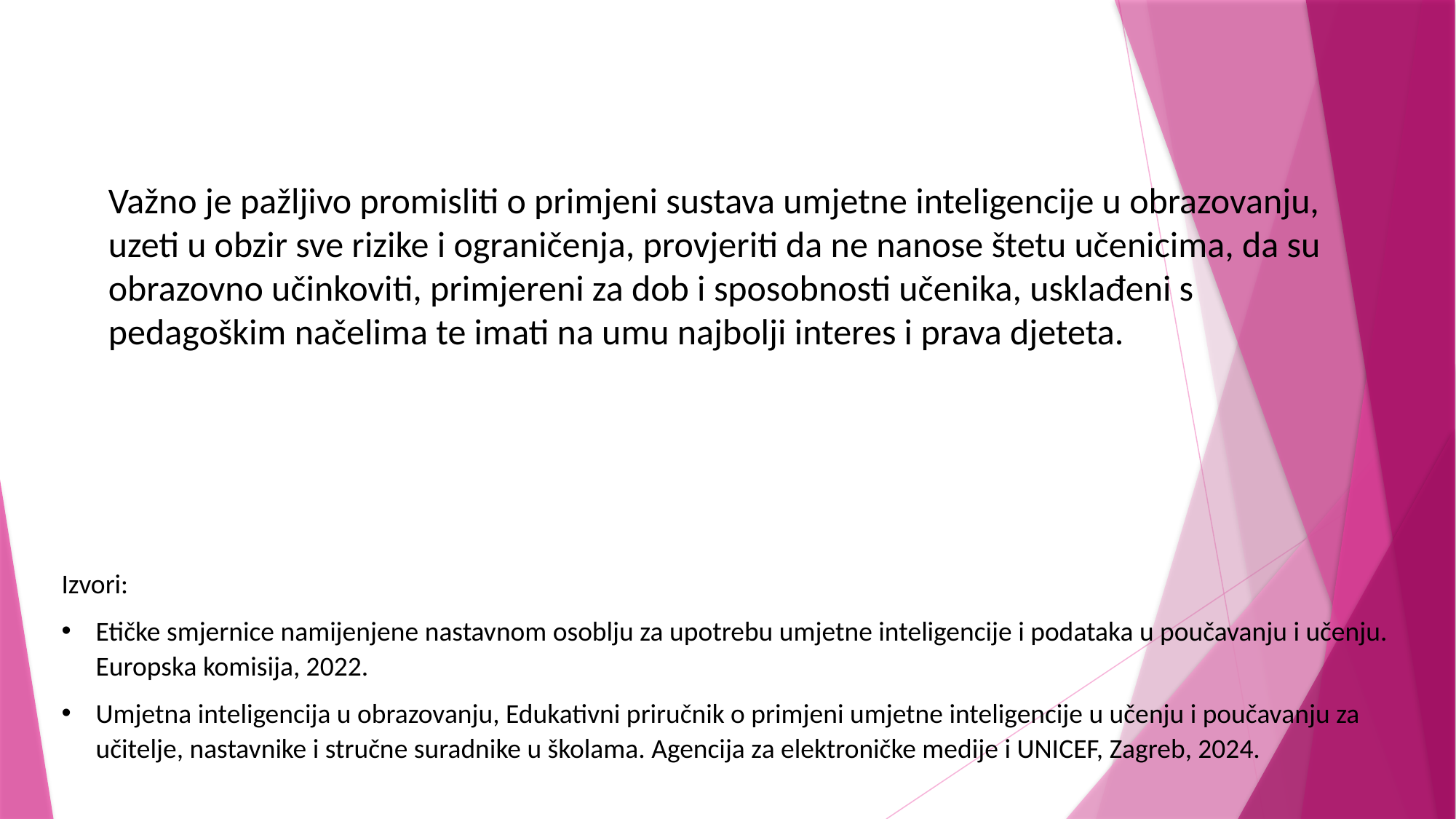

Važno je pažljivo promisliti o primjeni sustava umjetne inteligencije u obrazovanju, uzeti u obzir sve rizike i ograničenja, provjeriti da ne nanose štetu učenicima, da su obrazovno učinkoviti, primjereni za dob i sposobnosti učenika, usklađeni s pedagoškim načelima te imati na umu najbolji interes i prava djeteta.
Izvori:
Etičke smjernice namijenjene nastavnom osoblju za upotrebu umjetne inteligencije i podataka u poučavanju i učenju. Europska komisija, 2022.
Umjetna inteligencija u obrazovanju, Edukativni priručnik o primjeni umjetne inteligencije u učenju i poučavanju za učitelje, nastavnike i stručne suradnike u školama. Agencija za elektroničke medije i UNICEF, Zagreb, 2024.